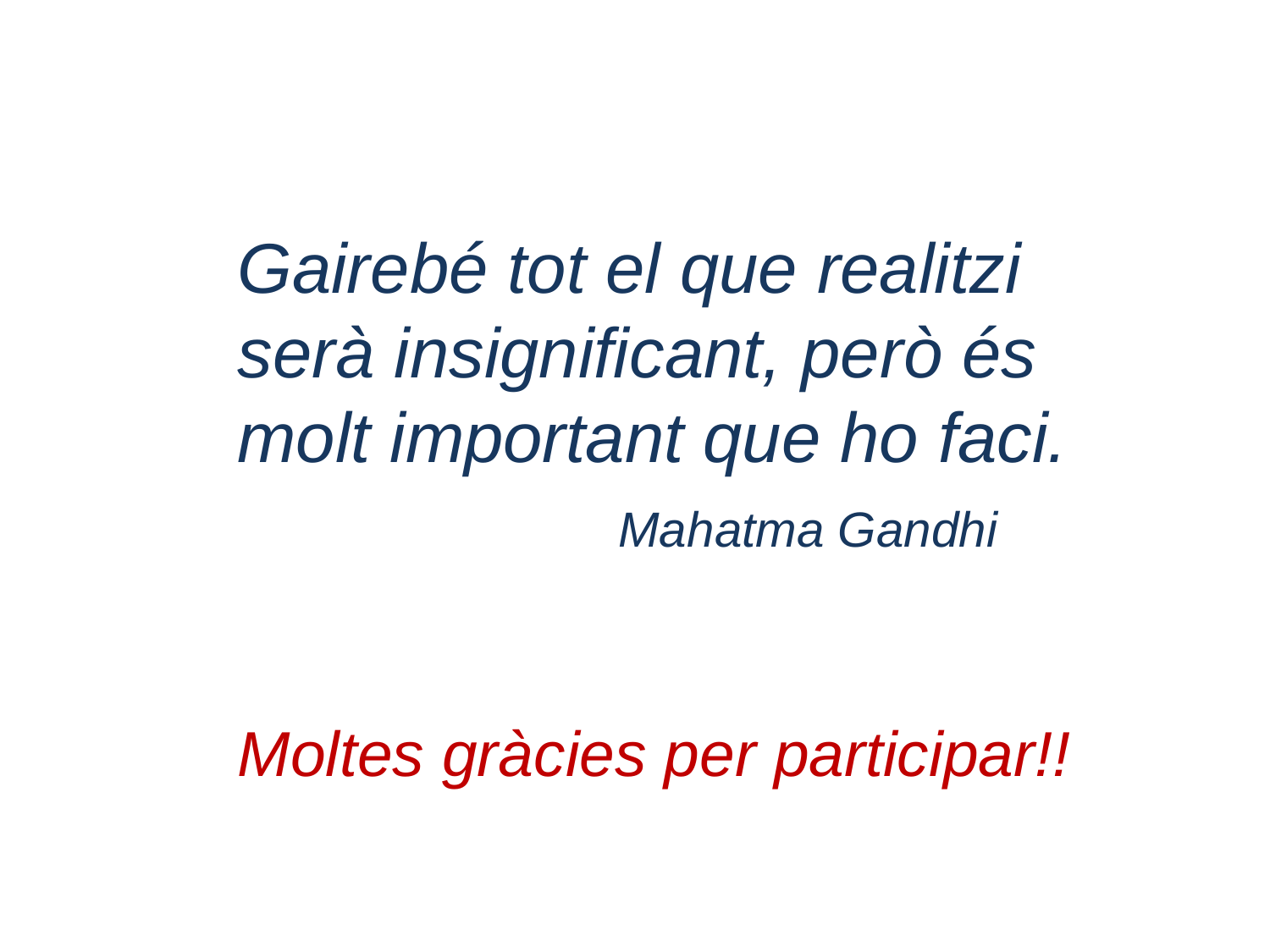

Gairebé tot el que realitzi serà insignificant, però és molt important que ho faci.
			Mahatma Gandhi

Moltes gràcies per participar!!